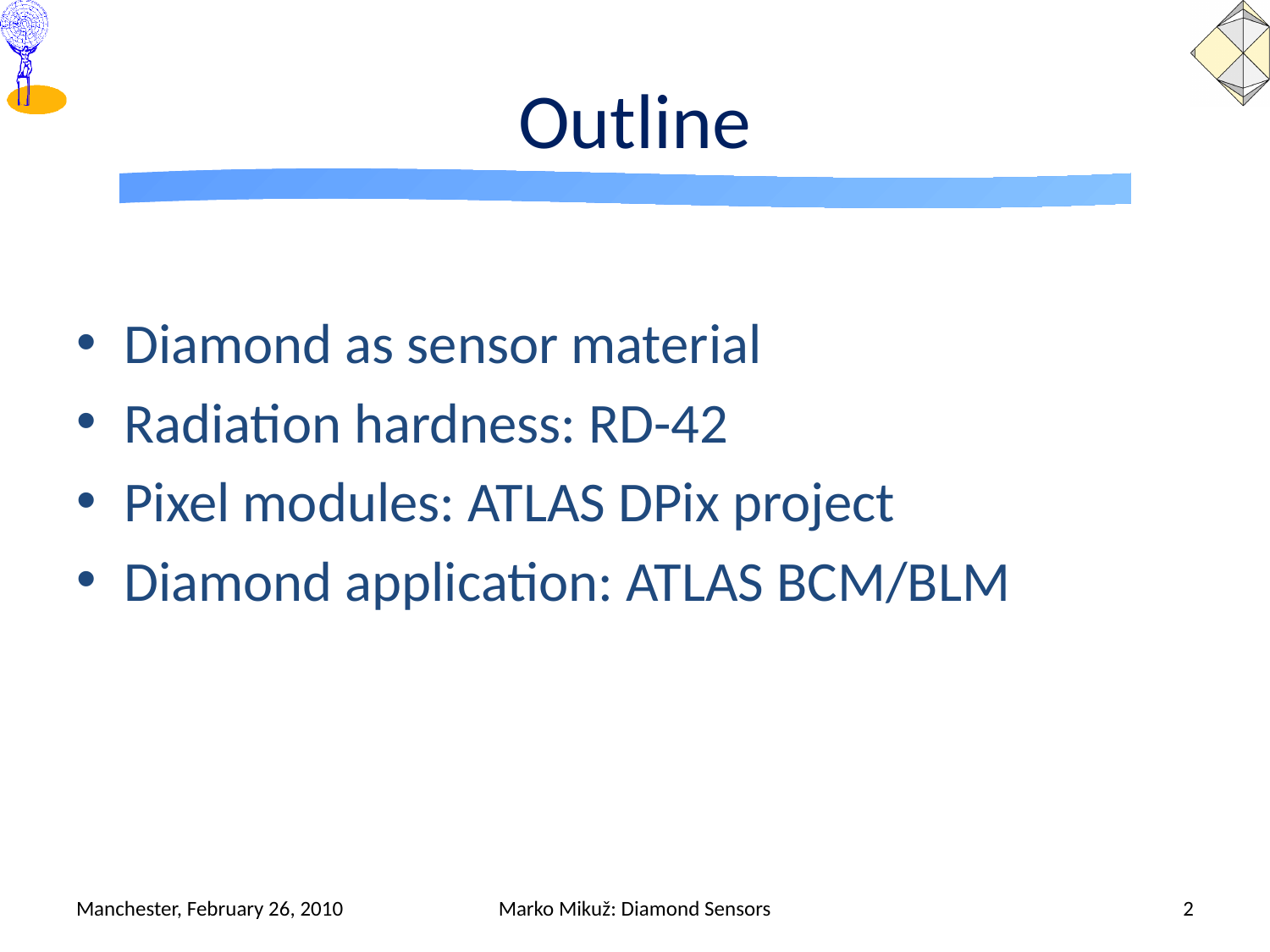

# Outline

Diamond as sensor material
Radiation hardness: RD-42
Pixel modules: ATLAS DPix project
Diamond application: ATLAS BCM/BLM

Manchester, February 26, 2010
Marko Mikuž: Diamond Sensors
2